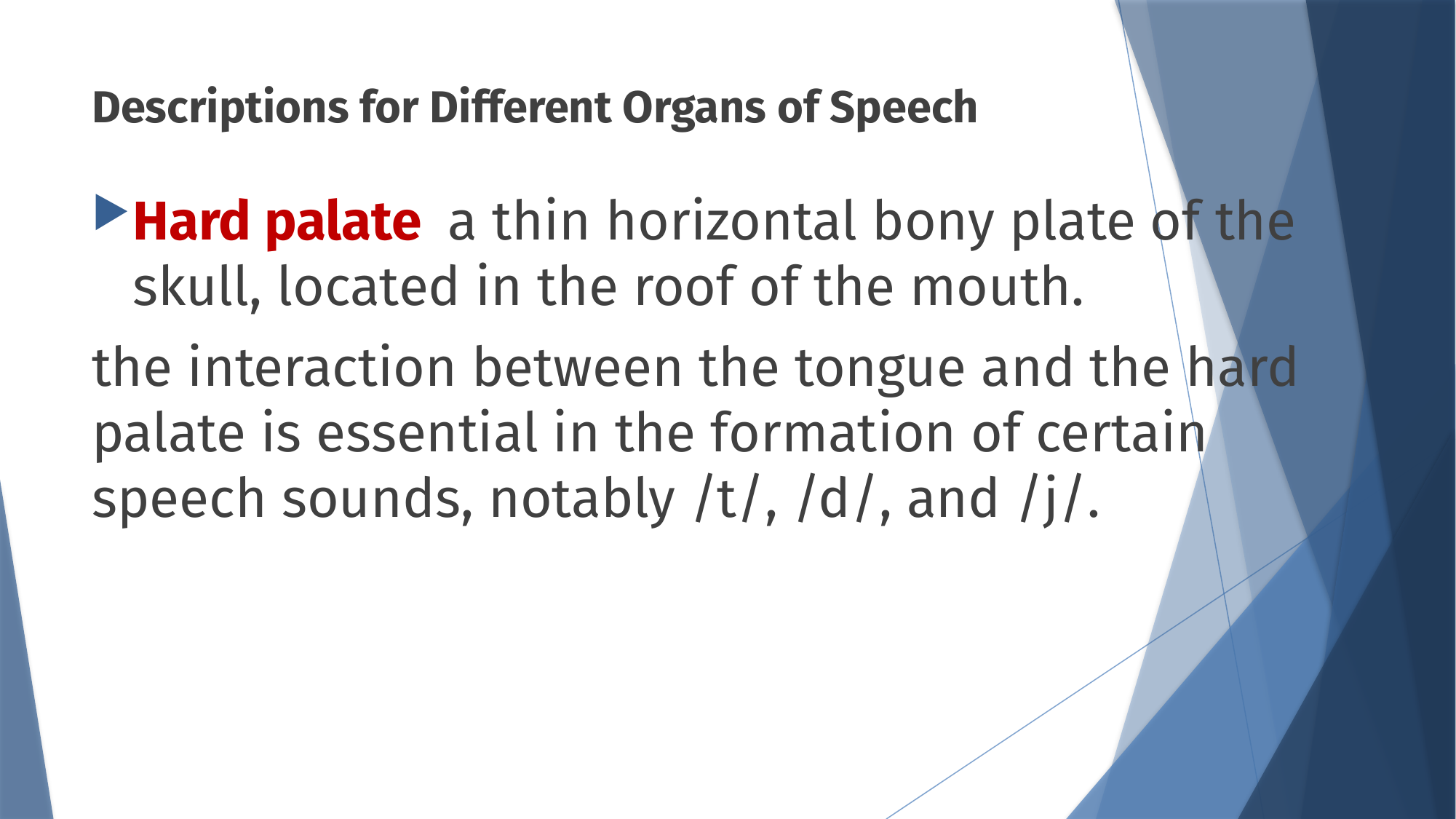

# Descriptions for Different Organs of Speech
Hard palate  a thin horizontal bony plate of the skull, located in the roof of the mouth.
the interaction between the tongue and the hard palate is essential in the formation of certain speech sounds, notably /t/, /d/, and /j/.